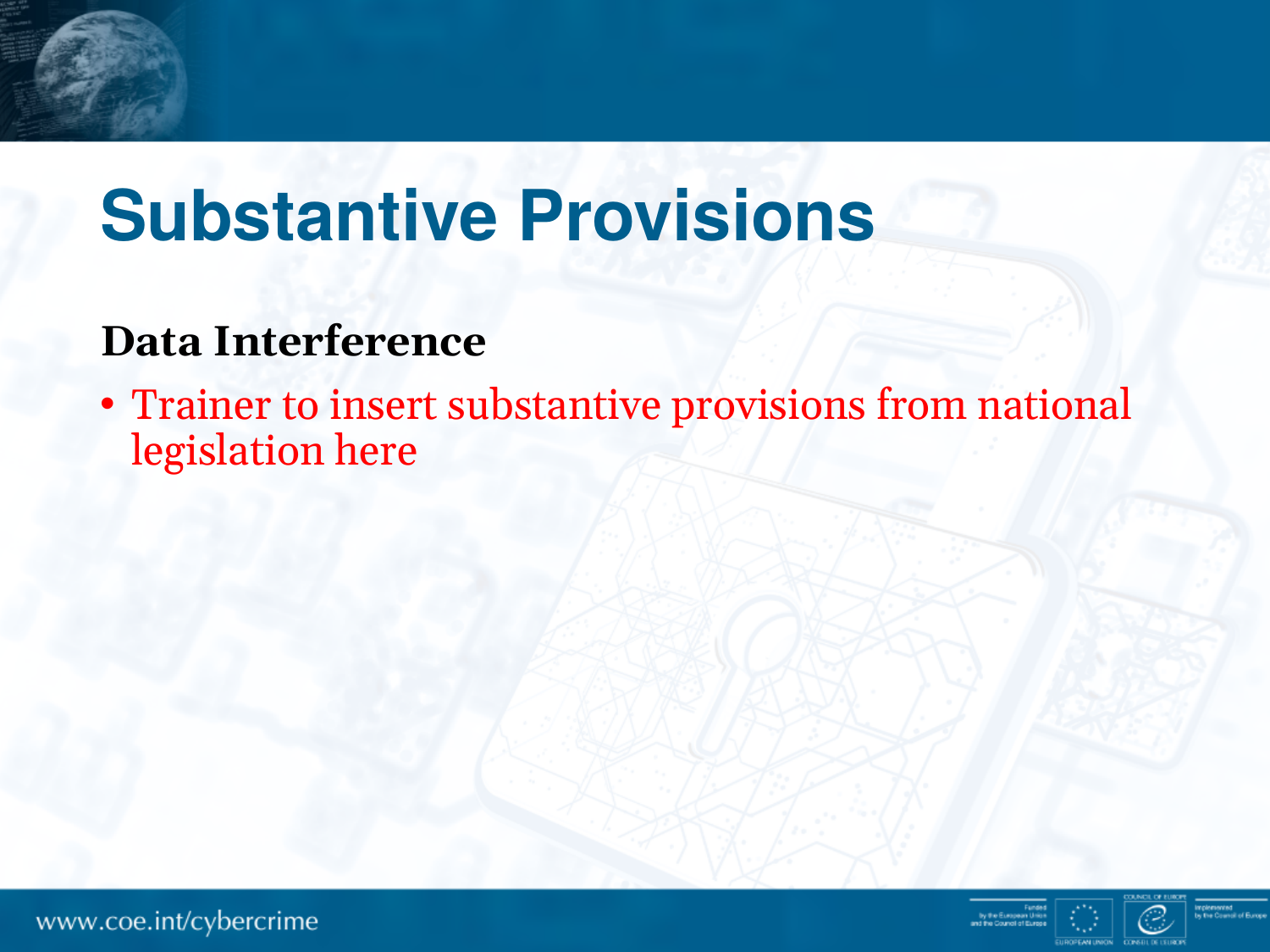

# Substantive Provisions
Data Interference
Trainer to insert substantive provisions from national legislation here